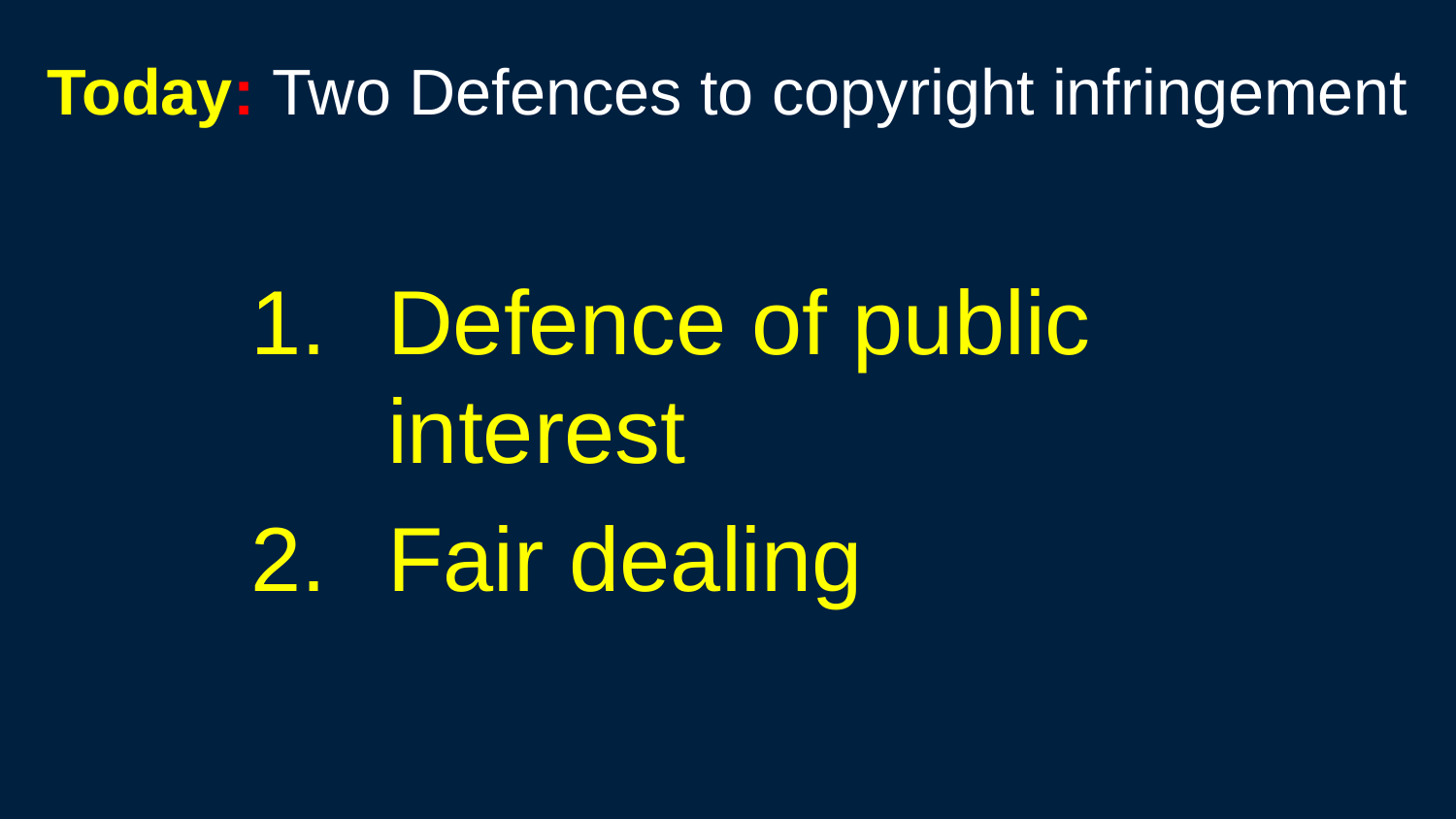

# Today: Two Defences to copyright infringement
Defence of public interest
Fair dealing